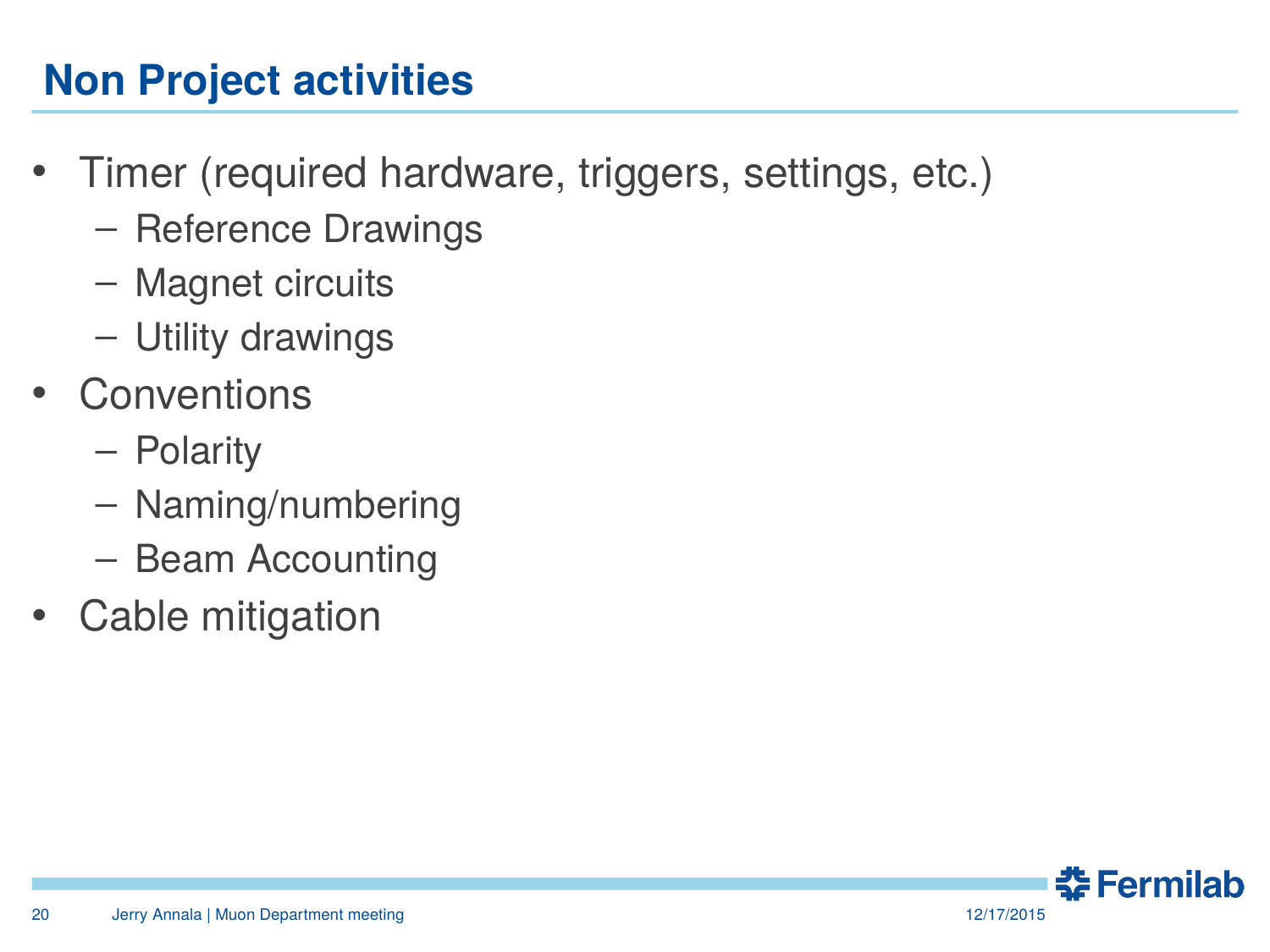

# Non Project activities
Timer (required hardware, triggers, settings, etc.)
Reference Drawings
Magnet circuits
Utility drawings
Conventions
Polarity
Naming/numbering
Beam Accounting
Cable mitigation

20
Jerry Annala | Muon Department meeting
12/17/2015